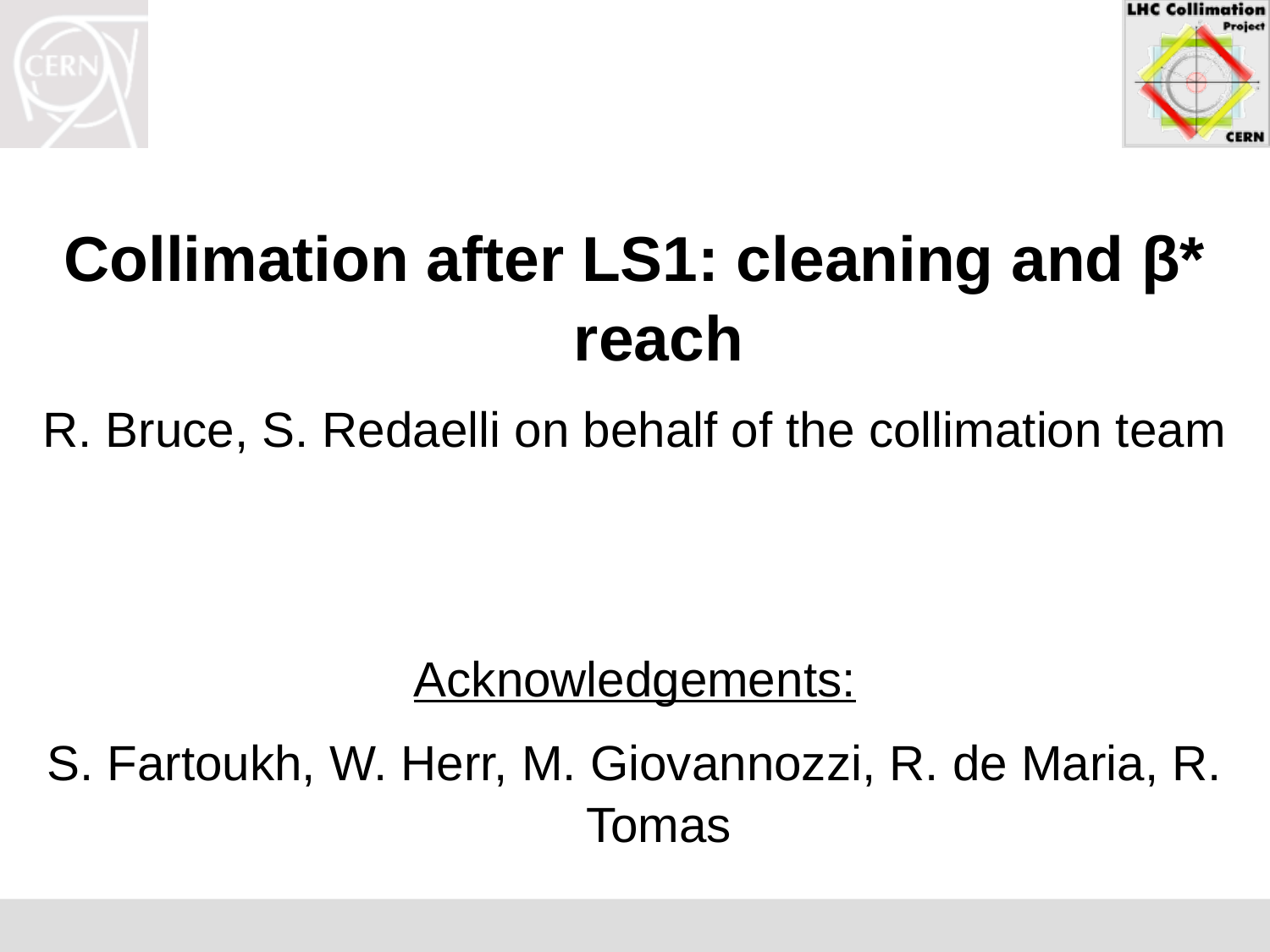

Collimation after LS1: cleaning and β* reach
R. Bruce, S. Redaelli on behalf of the collimation team

Acknowledgements:
S. Fartoukh, W. Herr, M. Giovannozzi, R. de Maria, R. Tomas